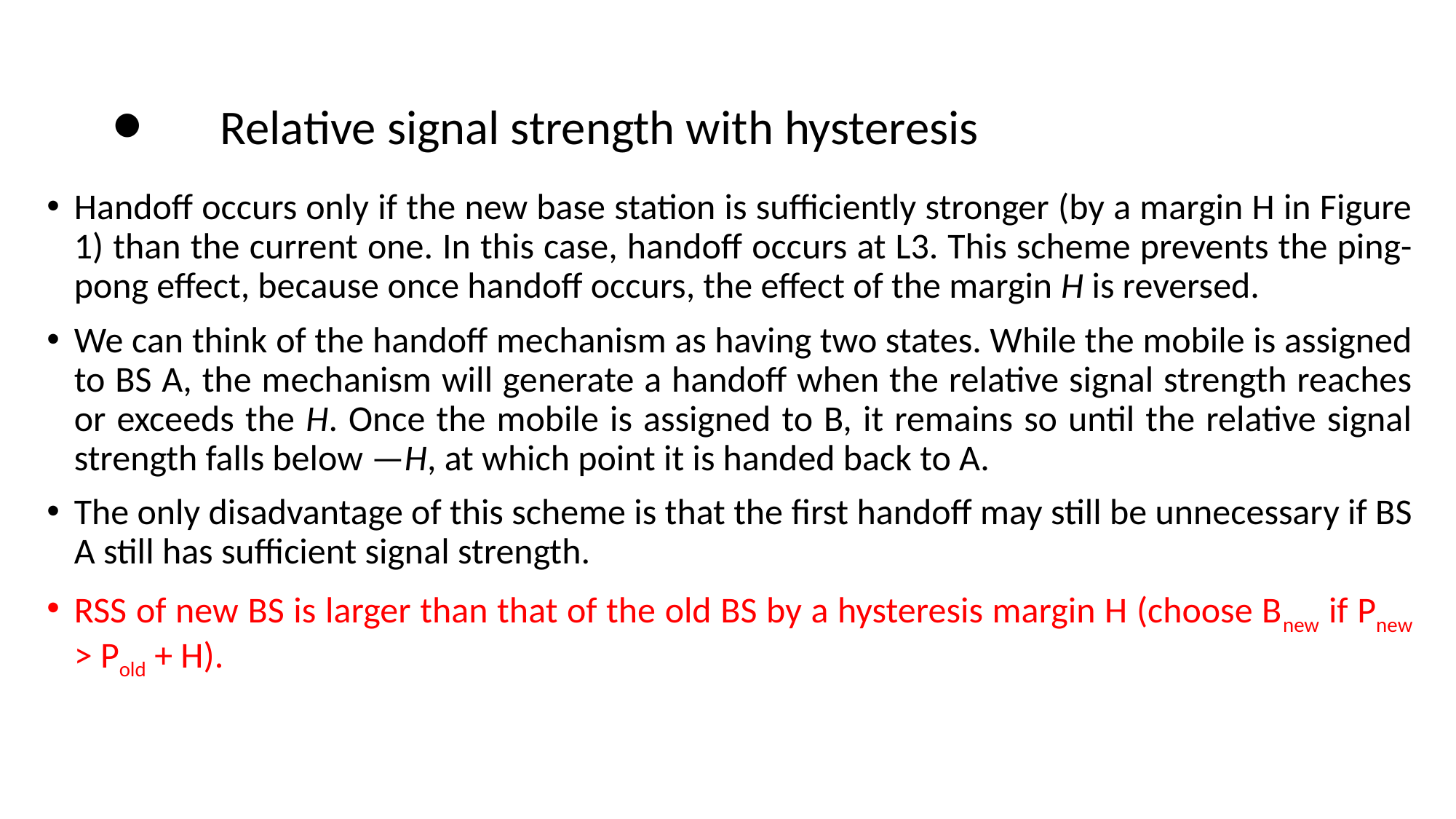

# •	Relative signal strength with hysteresis
Handoff occurs only if the new base station is sufficiently stronger (by a margin H in Figure 1) than the current one. In this case, handoff occurs at L3. This scheme prevents the ping-pong effect, because once handoff occurs, the effect of the margin H is reversed.
We can think of the handoff mechanism as having two states. While the mobile is assigned to BS A, the mechanism will generate a handoff when the relative signal strength reaches or exceeds the H. Once the mobile is assigned to B, it remains so until the relative signal strength falls below —H, at which point it is handed back to A.
The only disadvantage of this scheme is that the first handoff may still be unnecessary if BS A still has sufficient signal strength.
RSS of new BS is larger than that of the old BS by a hysteresis margin H (choose Bnew if Pnew > Pold + H).